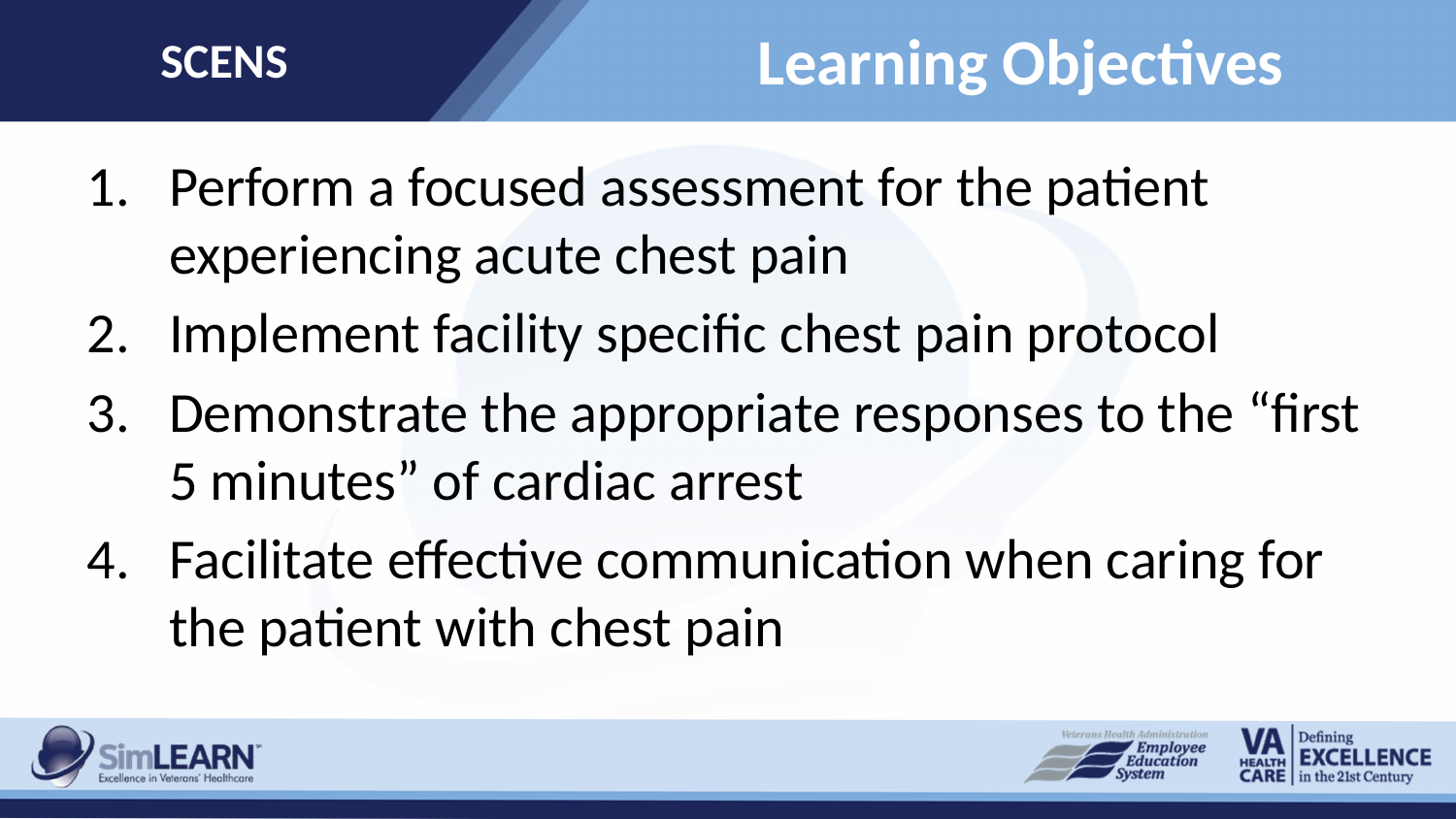

SCENS
# Learning Objectives
Perform a focused assessment for the patient experiencing acute chest pain
Implement facility specific chest pain protocol
Demonstrate the appropriate responses to the “first 5 minutes” of cardiac arrest
Facilitate effective communication when caring for the patient with chest pain